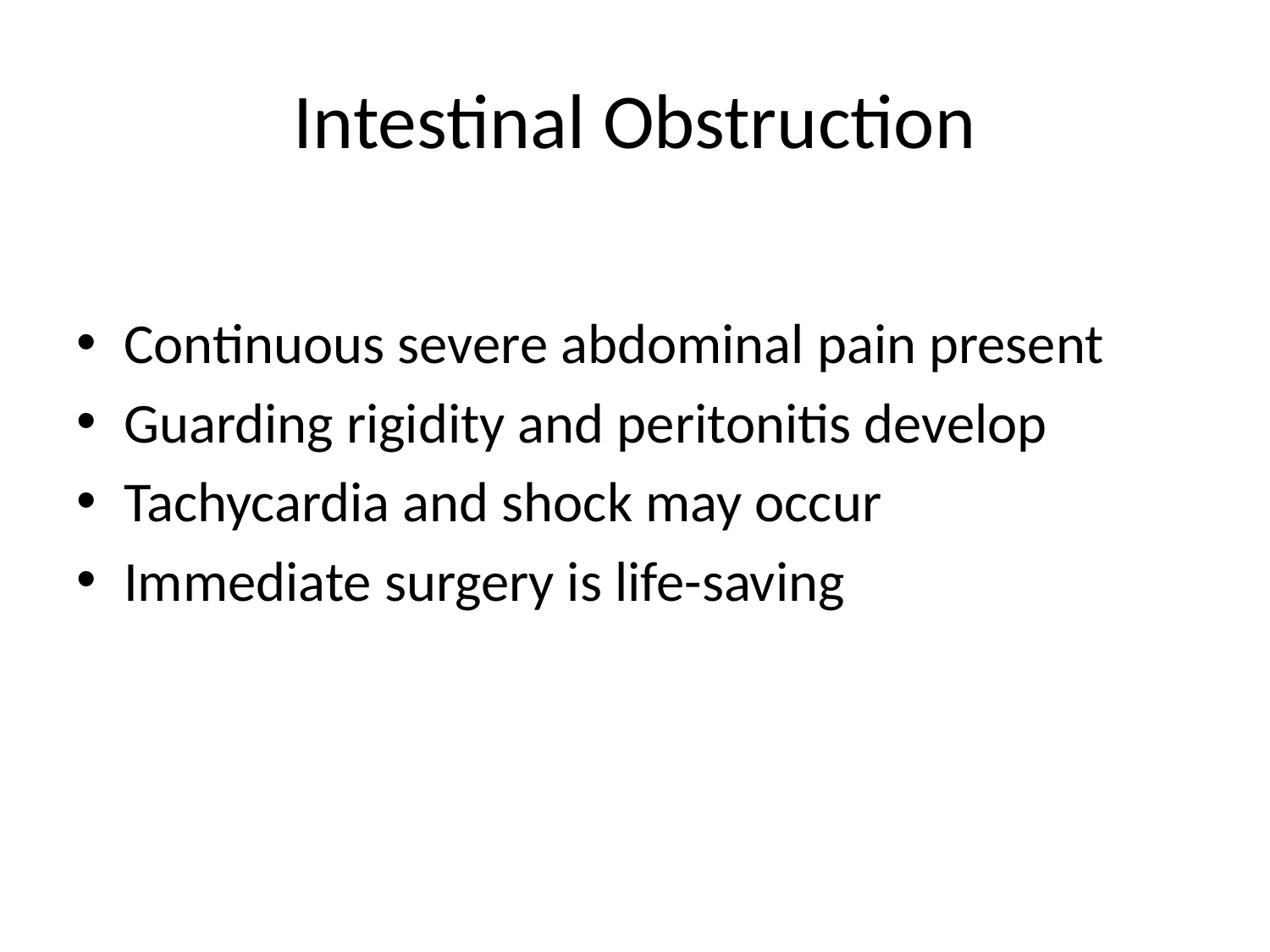

# Intestinal Obstruction

Continuous severe abdominal pain present
Guarding rigidity and peritonitis develop
Tachycardia and shock may occur
Immediate surgery is life-saving